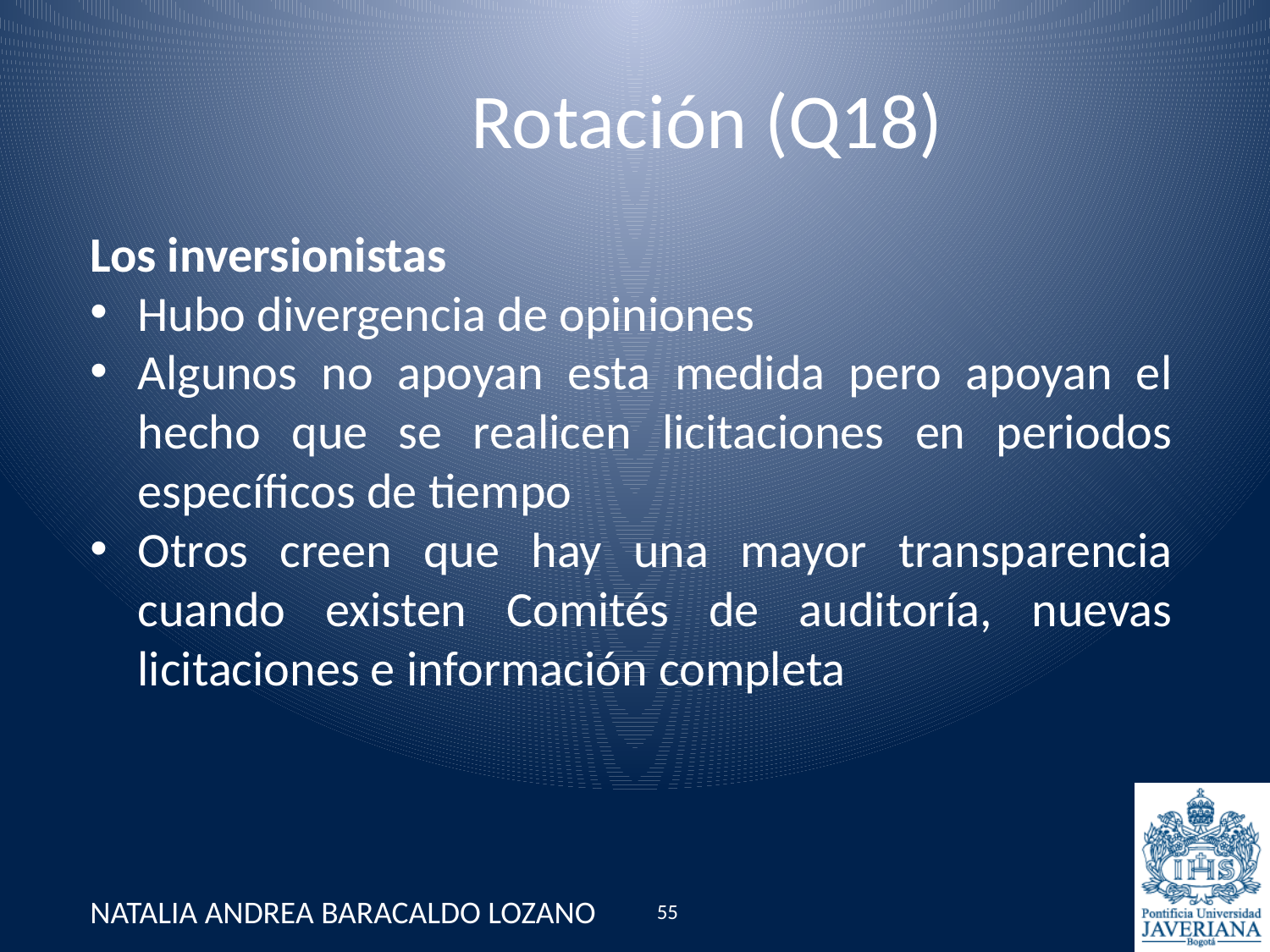

# Rotación (Q18)
Los inversionistas
Hubo divergencia de opiniones
Algunos no apoyan esta medida pero apoyan el hecho que se realicen licitaciones en periodos específicos de tiempo
Otros creen que hay una mayor transparencia cuando existen Comités de auditoría, nuevas licitaciones e información completa
NATALIA ANDREA BARACALDO LOZANO
55